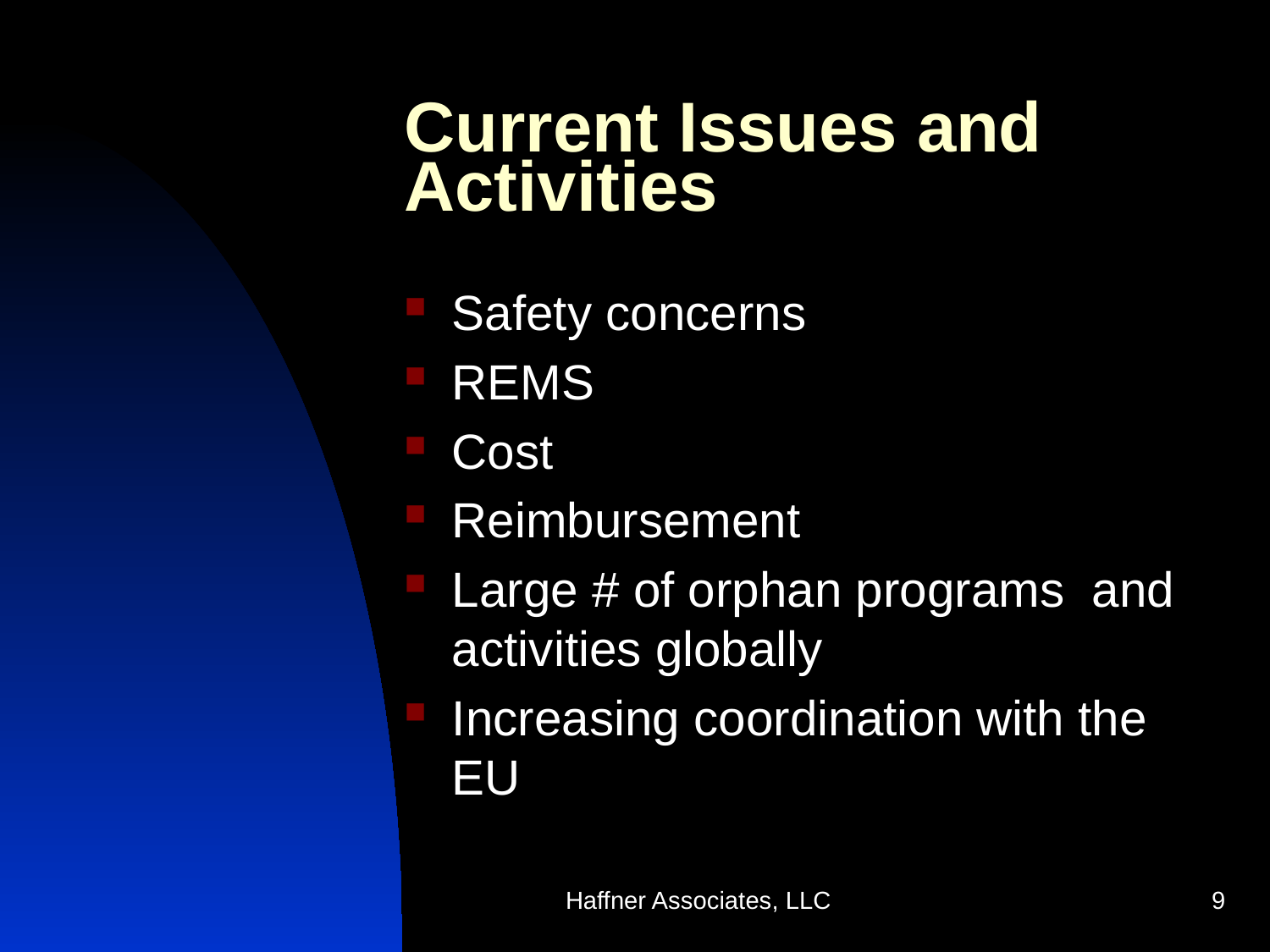

# Current Issues and Activities
Safety concerns
REMS
Cost
Reimbursement
Large # of orphan programs  and activities globally
Increasing coordination with the EU

Haffner Associates, LLC
9